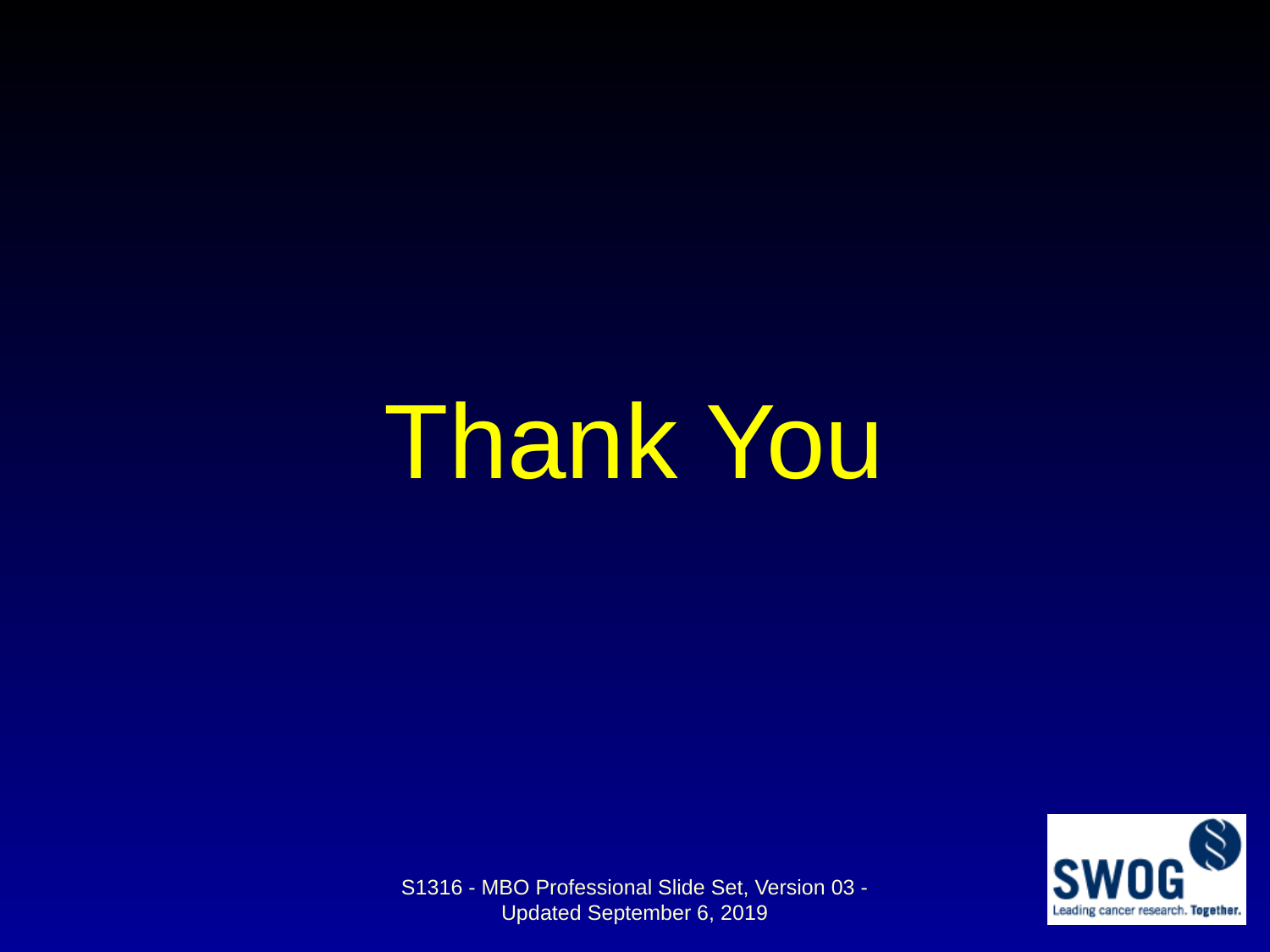

# Thank You
S1316 - MBO Professional Slide Set, Version 03 - Updated September 6, 2019